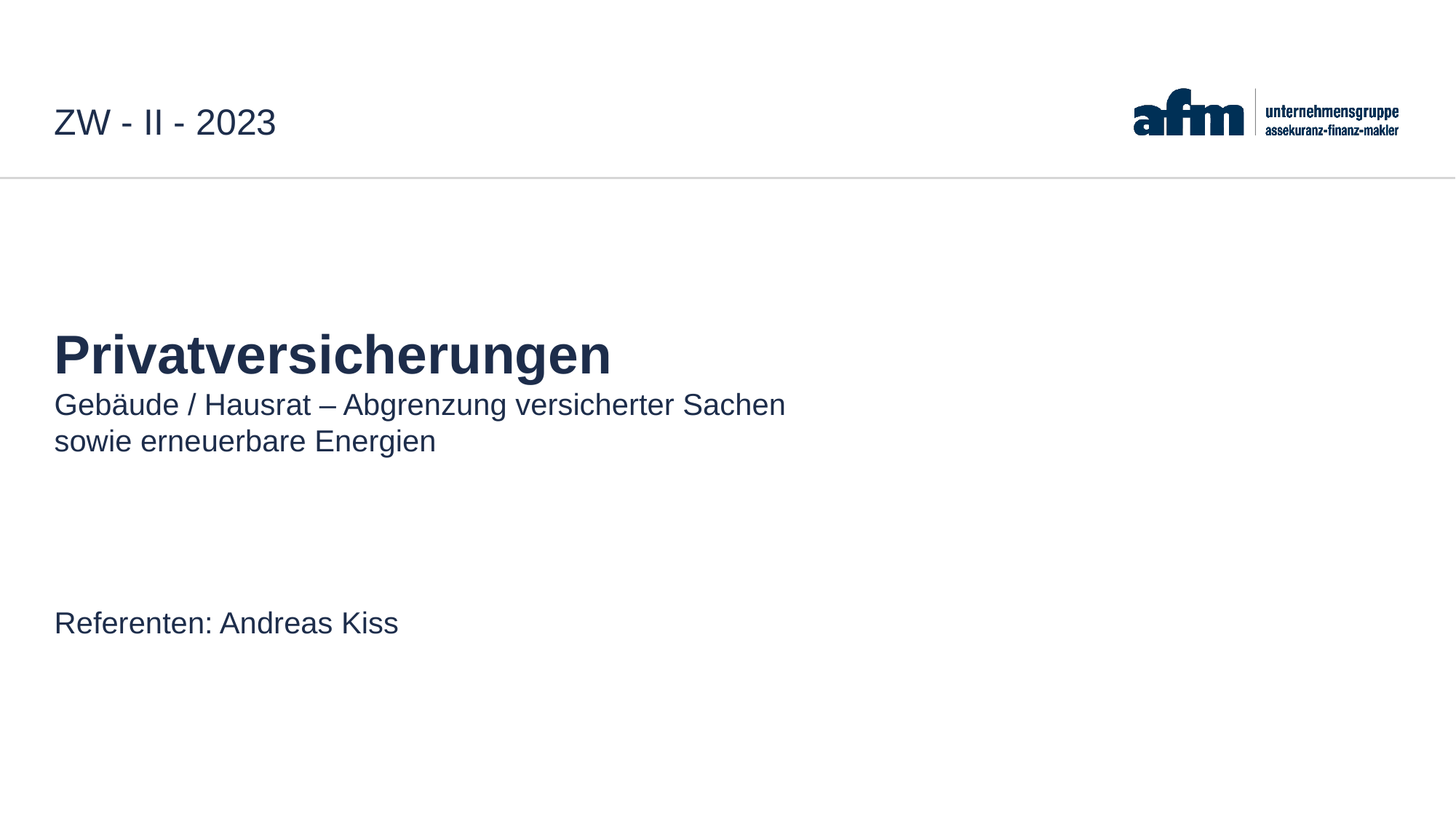

# ZW - II - 2023
Privatversicherungen
Gebäude / Hausrat – Abgrenzung versicherter Sachen
sowie erneuerbare Energien

Referenten: Andreas Kiss